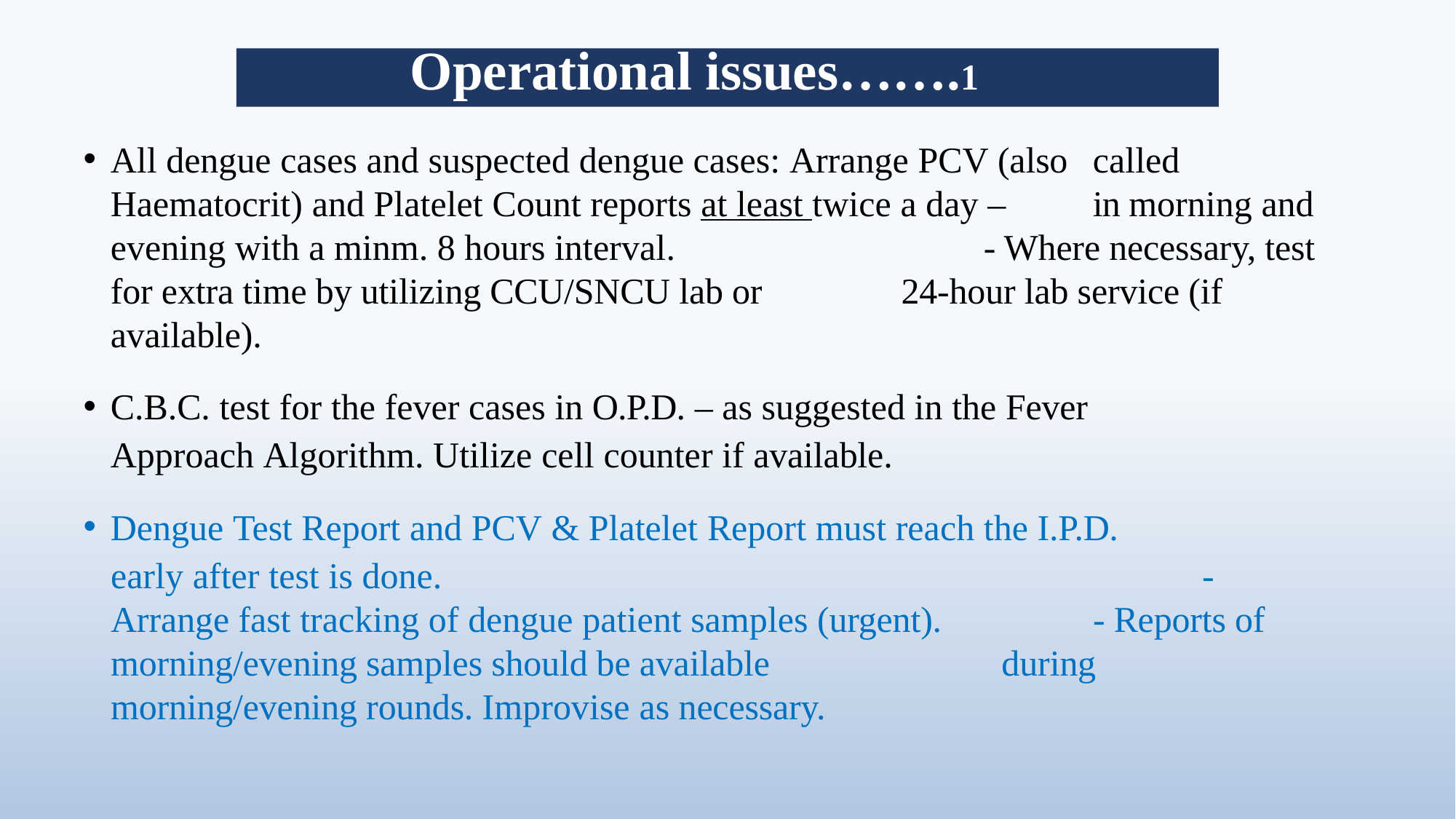

# Operational issues…….1

All dengue cases and suspected dengue cases: Arrange PCV (also 	called Haematocrit) and Platelet Count reports at least twice a day – 	in morning and evening with a minm. 8 hours interval.    			- Where necessary, test for extra time by utilizing CCU/SNCU lab or    	   24-hour lab service (if available).
C.B.C. test for the fever cases in O.P.D. – as suggested in the Fever 	Approach Algorithm. Utilize cell counter if available.
Dengue Test Report and PCV & Platelet Report must reach the I.P.D.
early after test is done. 							- Arrange fast tracking of dengue patient samples (urgent).		- Reports of morning/evening samples should be available 	  	  during morning/evening rounds. Improvise as necessary.